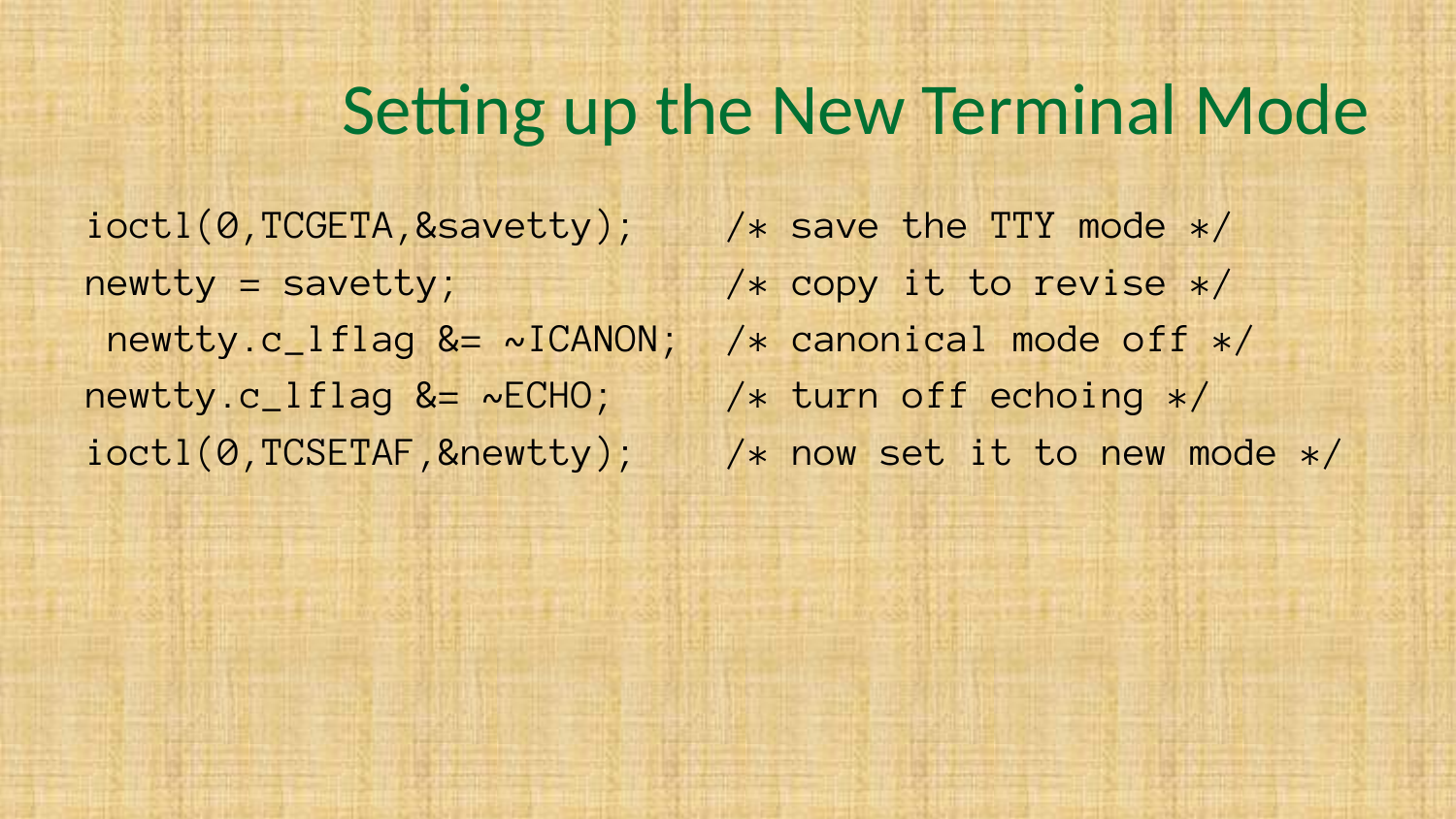

# Setting up the New Terminal Mode
ioctl(0,TCGETA,&savetty);    /* save the TTY mode */
newtty = savetty;            /* copy it to revise */
 newtty.c_lflag &= ~ICANON;  /* canonical mode off */
newtty.c_lflag &= ~ECHO;     /* turn off echoing */
ioctl(0,TCSETAF,&newtty);    /* now set it to new mode */